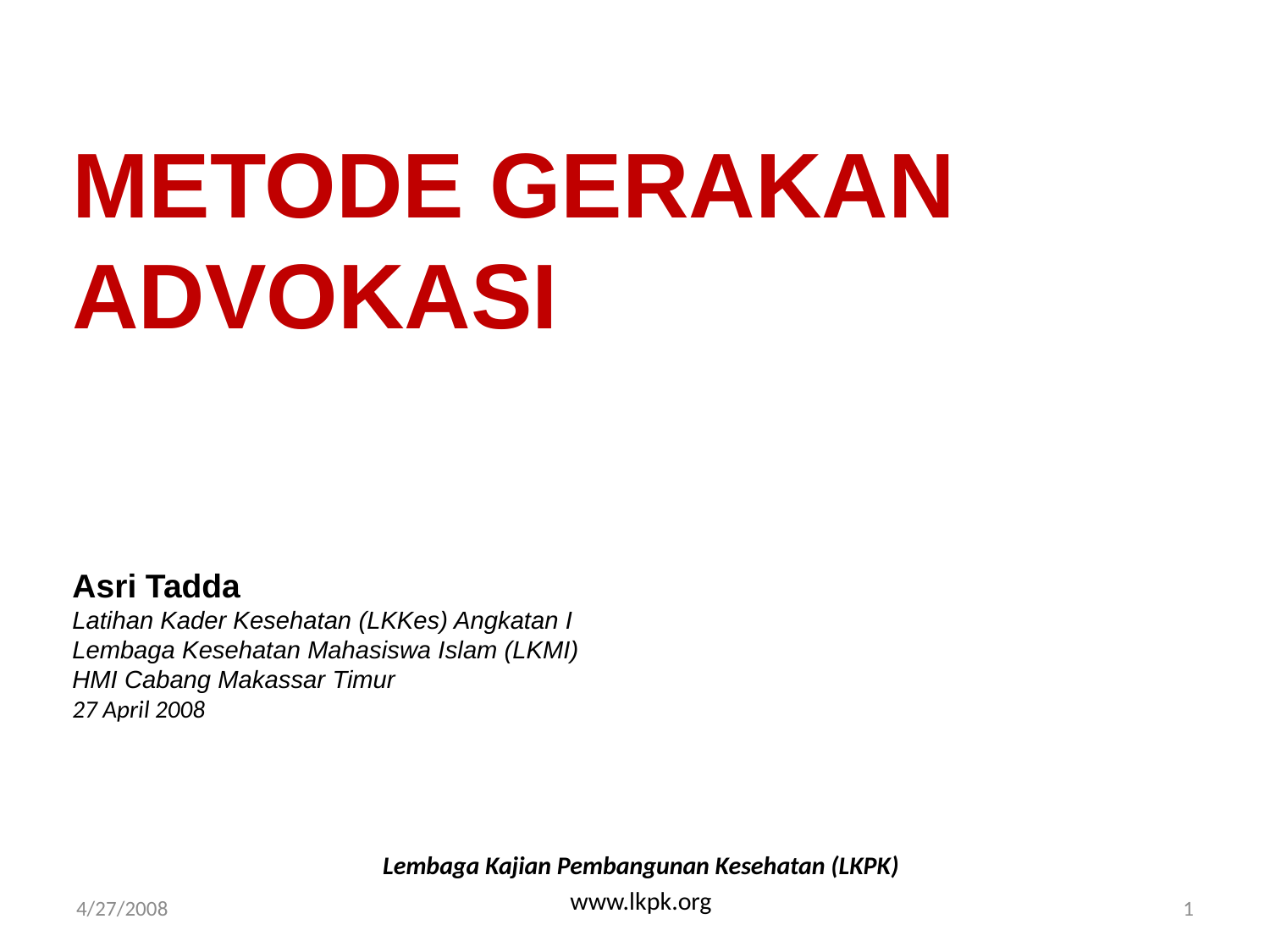

# METODE GERAKAN ADVOKASI Asri Tadda Latihan Kader Kesehatan (LKKes) Angkatan I Lembaga Kesehatan Mahasiswa Islam (LKMI) HMI Cabang Makassar Timur 27 April 2008
Lembaga Kajian Pembangunan Kesehatan (LKPK)
www.lkpk.org

4/27/2008
1